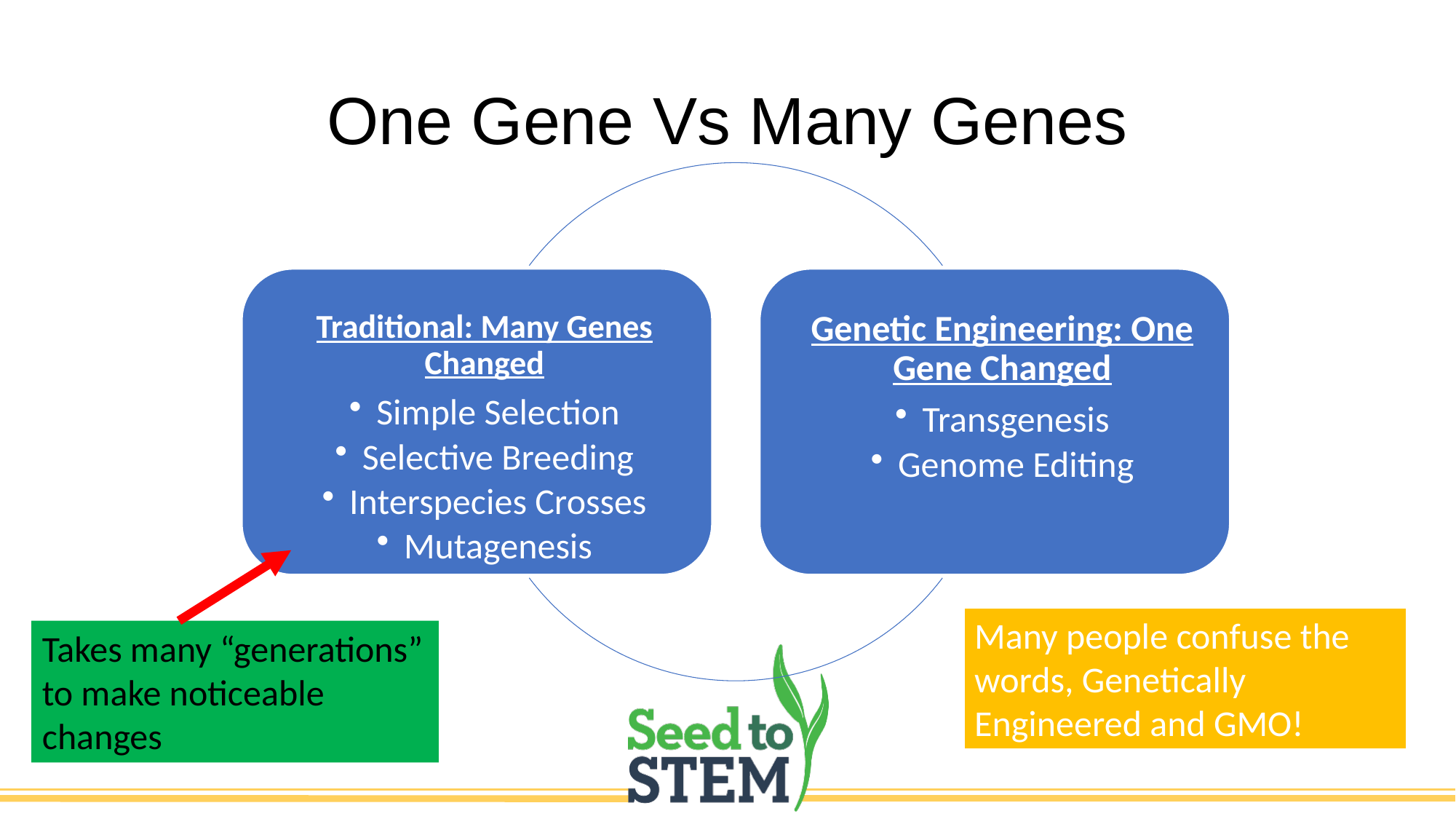

# One Gene Vs Many Genes
Traditional: Many Genes Changed
Simple Selection
Selective Breeding
Interspecies Crosses
Mutagenesis

Genetic Engineering: One Gene Changed
Transgenesis
Genome Editing
Many people confuse the words, Genetically Engineered and GMO!
Takes many “generations” to make noticeable changes